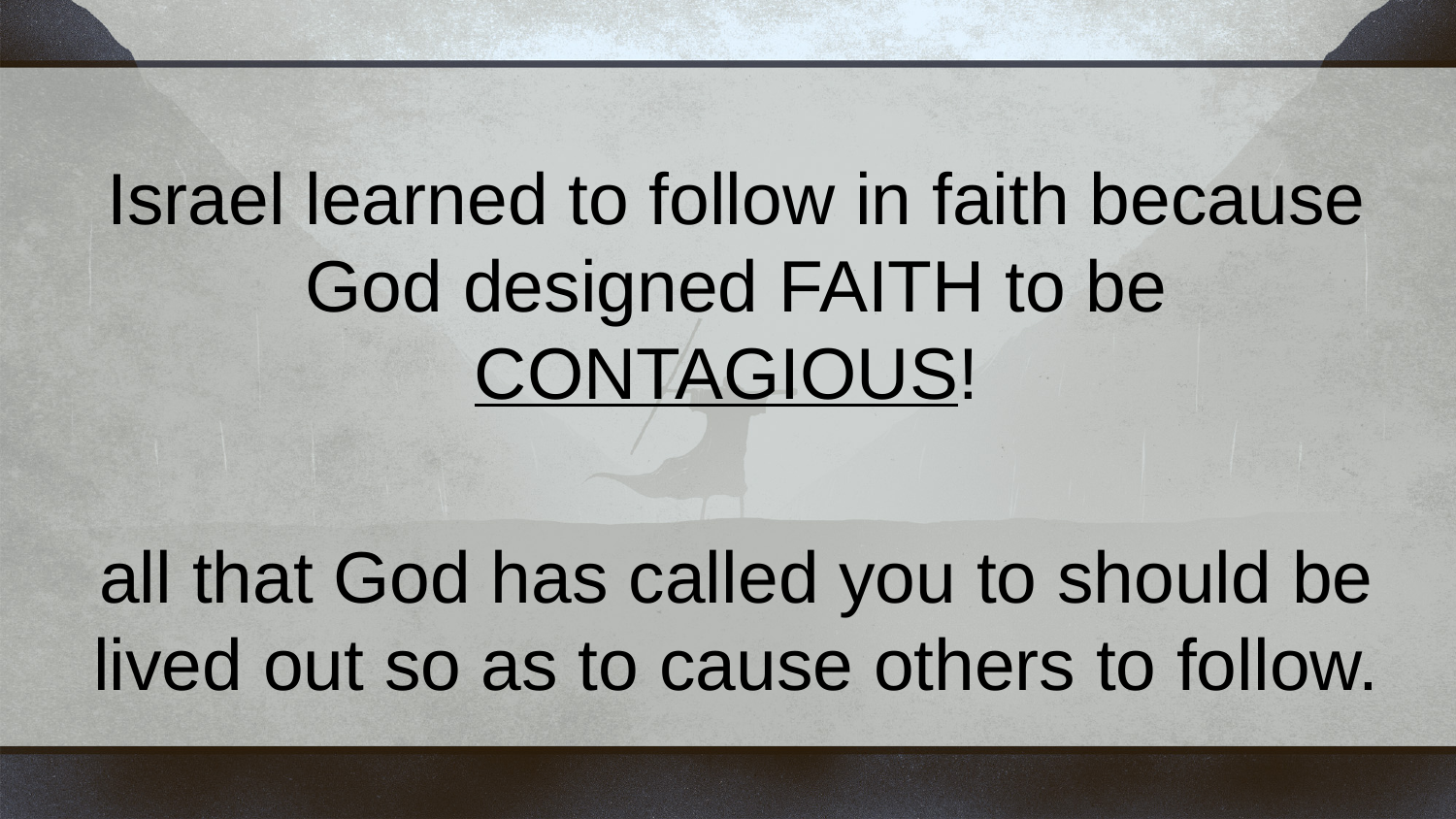

Israel learned to follow in faith because God designed FAITH to be CONTAGIOUS!

all that God has called you to should be lived out so as to cause others to follow.